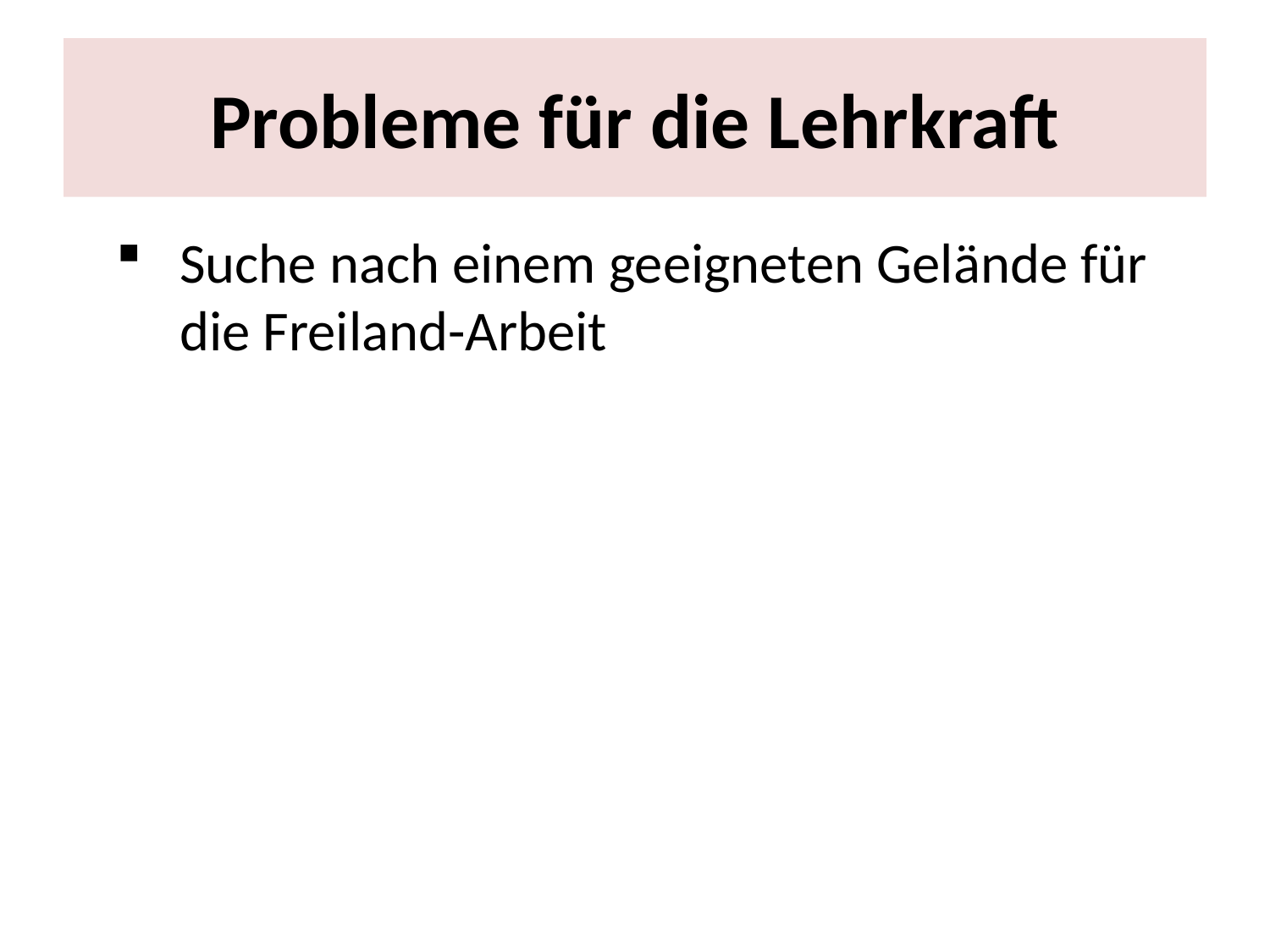

# Probleme für die Lehrkraft
Suche nach einem geeigneten Gelände für die Freiland-Arbeit